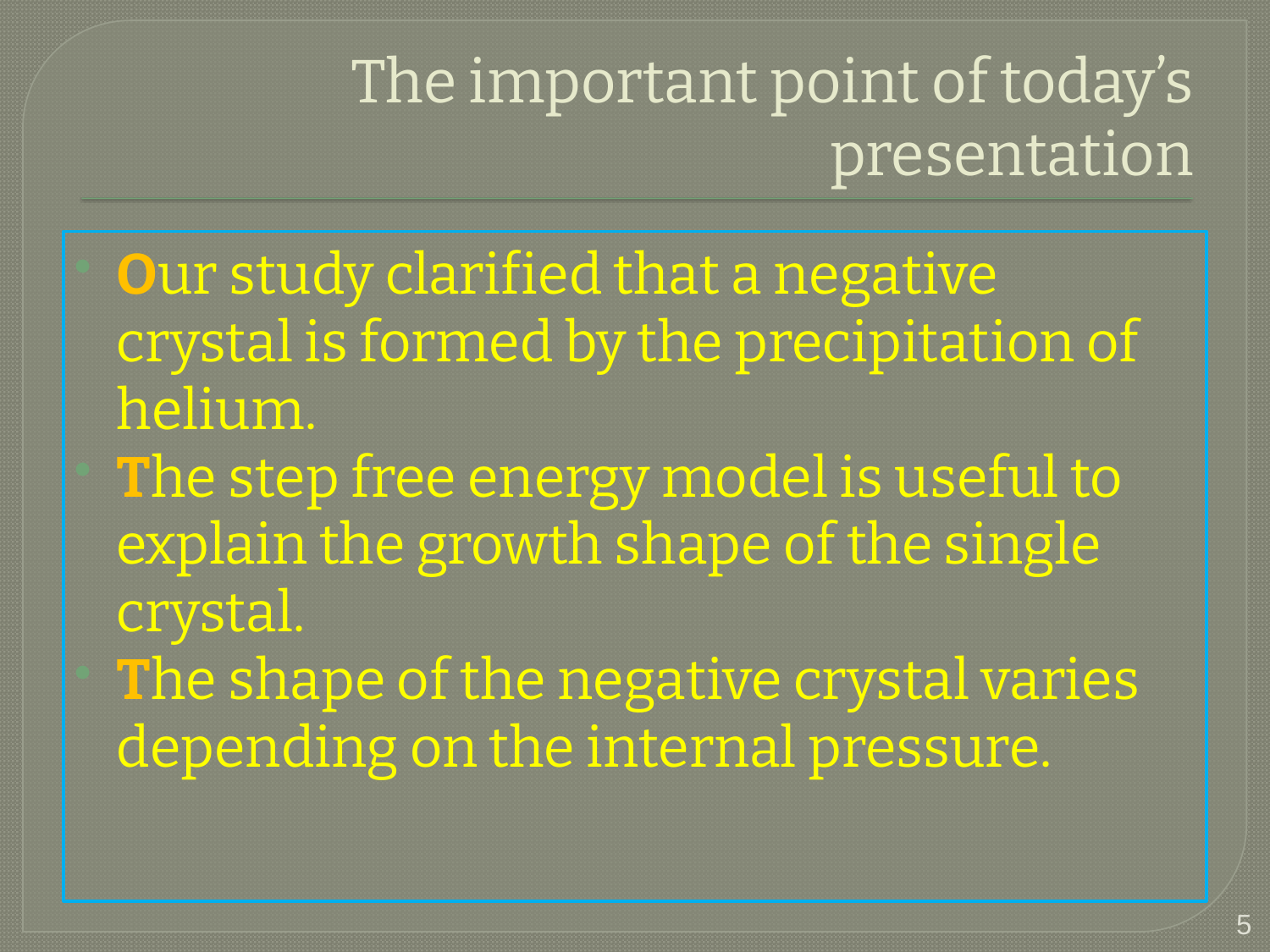

# The important point of today’s presentation
Our study clarified that a negative  crystal is formed by the precipitation of helium.
The step free energy model is useful to explain the growth shape of the single crystal.
The shape of the negative crystal varies depending on the internal pressure.
5